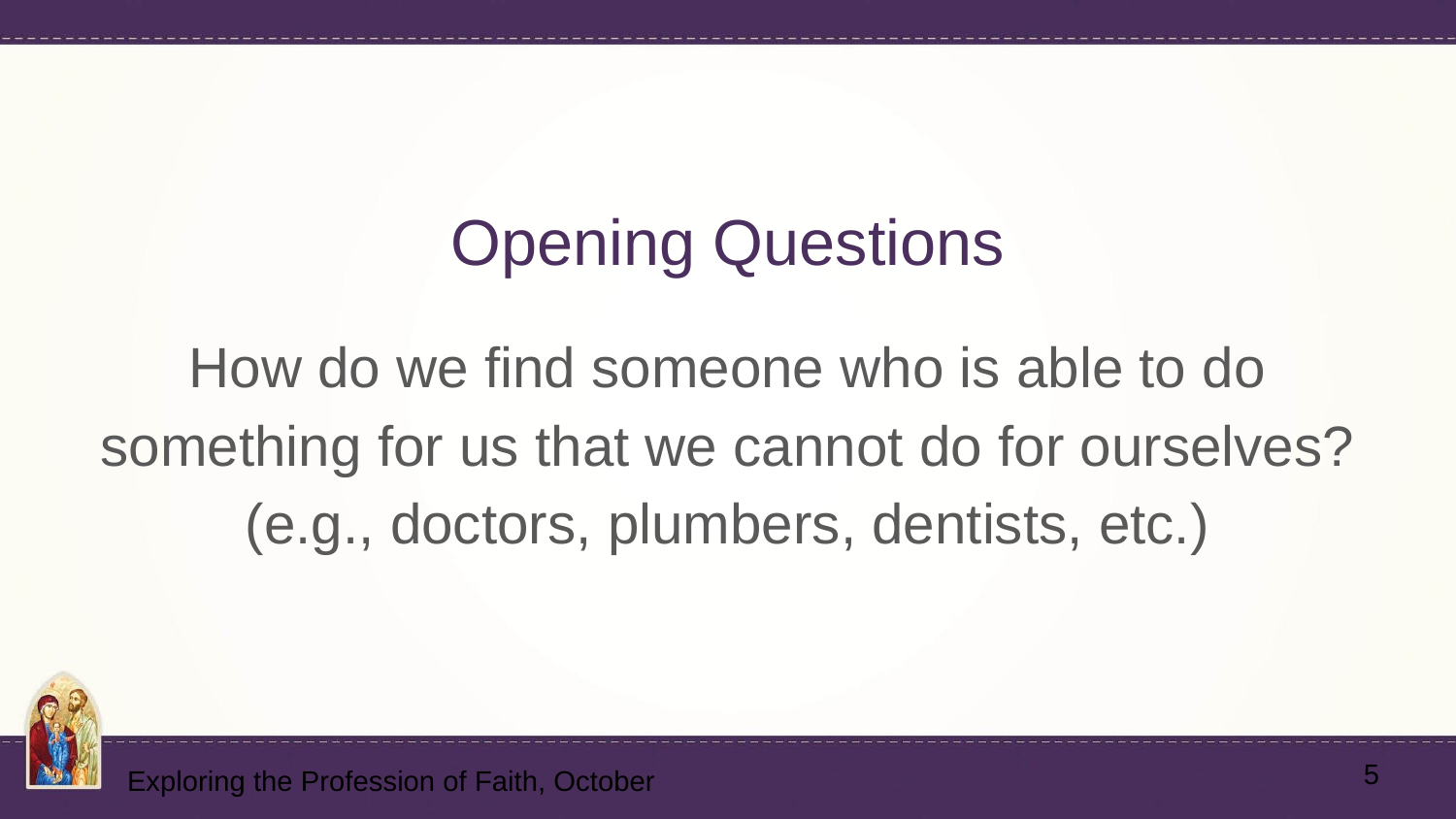

# Opening Questions
How do we find someone who is able to do something for us that we cannot do for ourselves? (e.g., doctors, plumbers, dentists, etc.)
5
Exploring the Profession of Faith, October